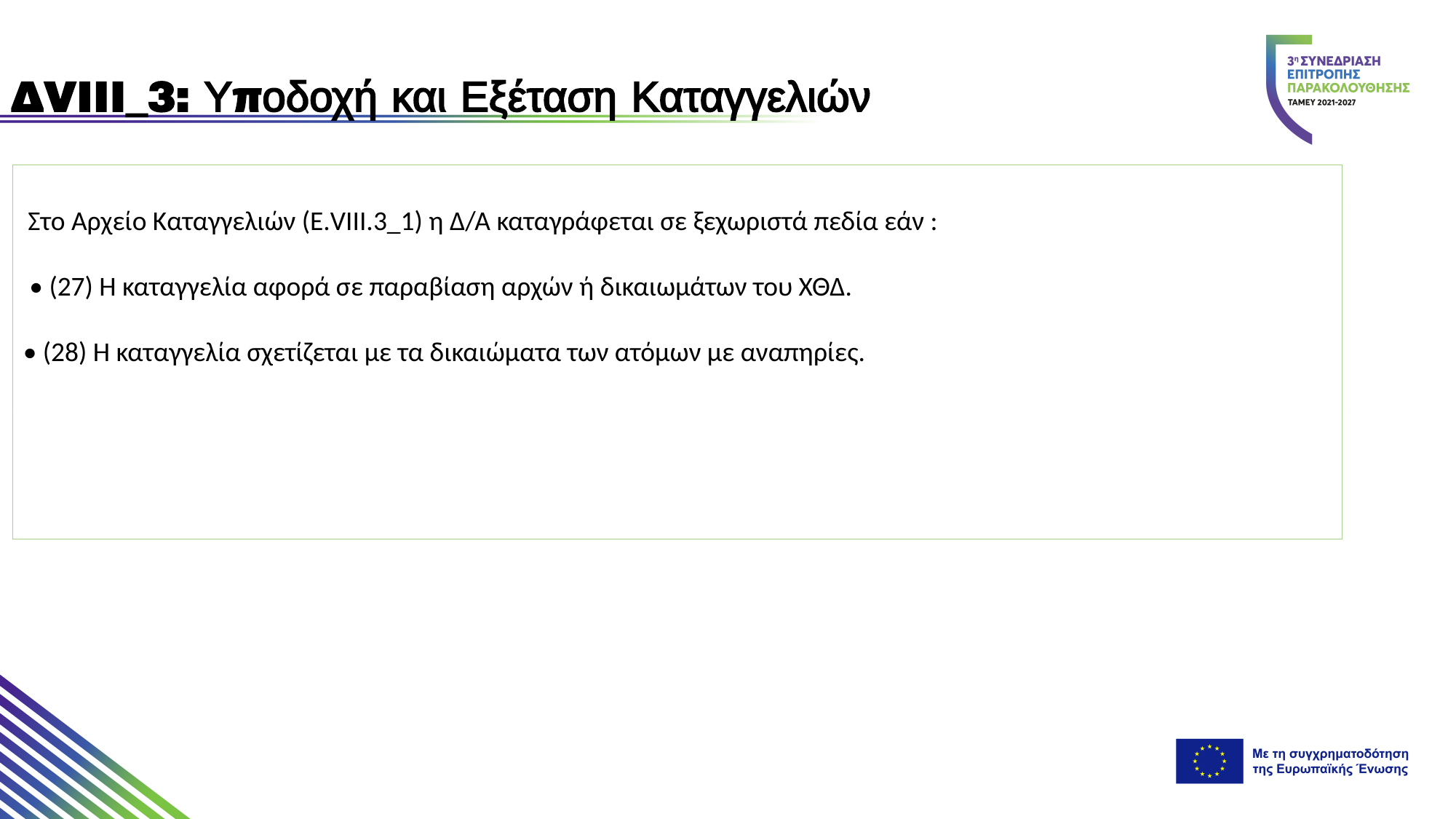

ΔVIII_3: Υποδοχή και Εξέταση Καταγγελιών

 Στο Αρχείο Καταγγελιών (Ε.VIII.3_1) η Δ/Α καταγράφεται σε ξεχωριστά πεδία εάν :
 • (27) Η καταγγελία αφορά σε παραβίαση αρχών ή δικαιωμάτων του ΧΘΔ.
• (28) Η καταγγελία σχετίζεται με τα δικαιώματα των ατόμων με αναπηρίες.